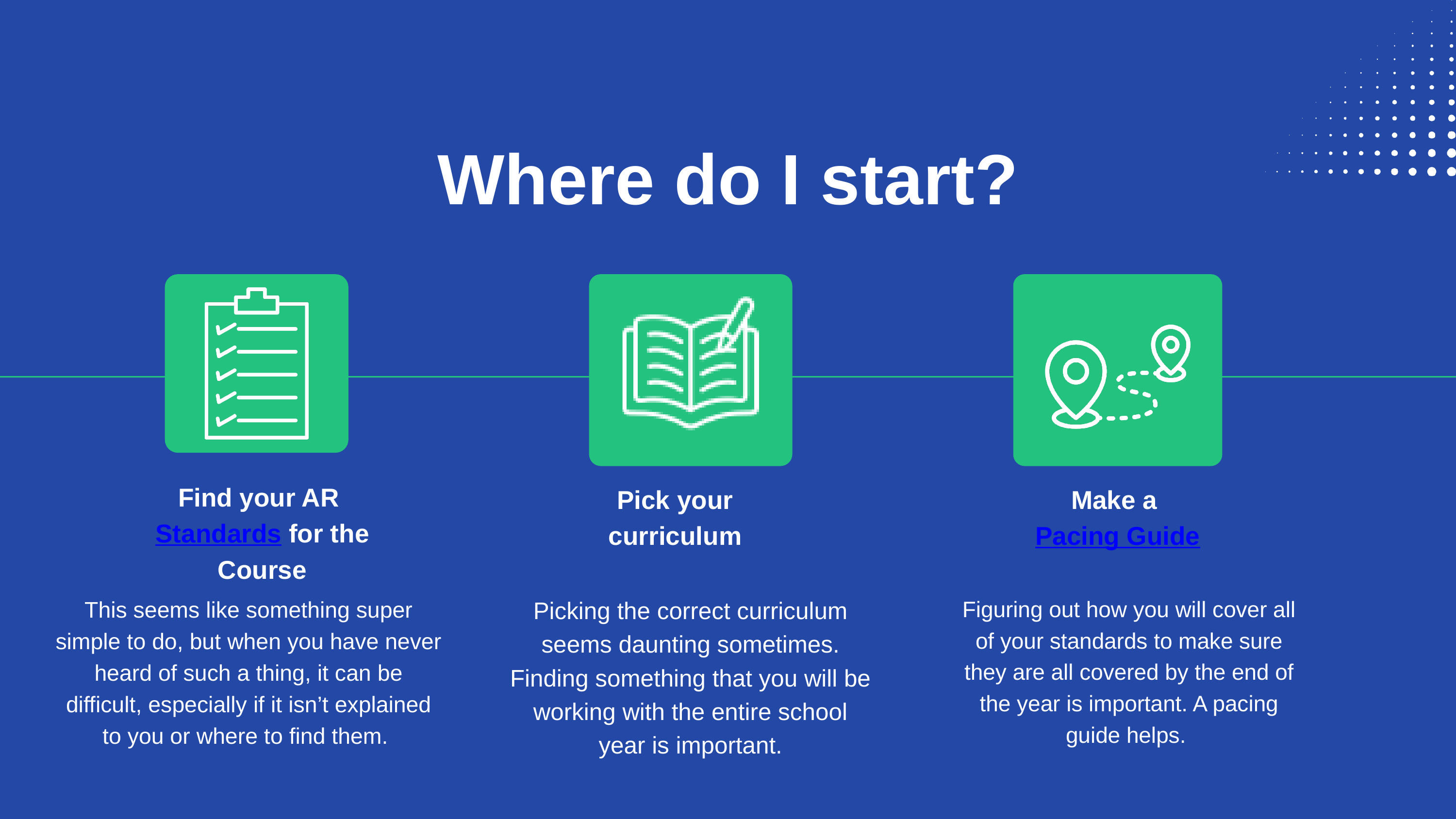

Where do I start?

Find your AR Standards for the Course
Pick your curriculum
Make a Pacing Guide
This seems like something super simple to do, but when you have never heard of such a thing, it can be difficult, especially if it isn’t explained to you or where to find them.
Picking the correct curriculum seems daunting sometimes. Finding something that you will be working with the entire school year is important.
Figuring out how you will cover all of your standards to make sure they are all covered by the end of the year is important. A pacing guide helps.